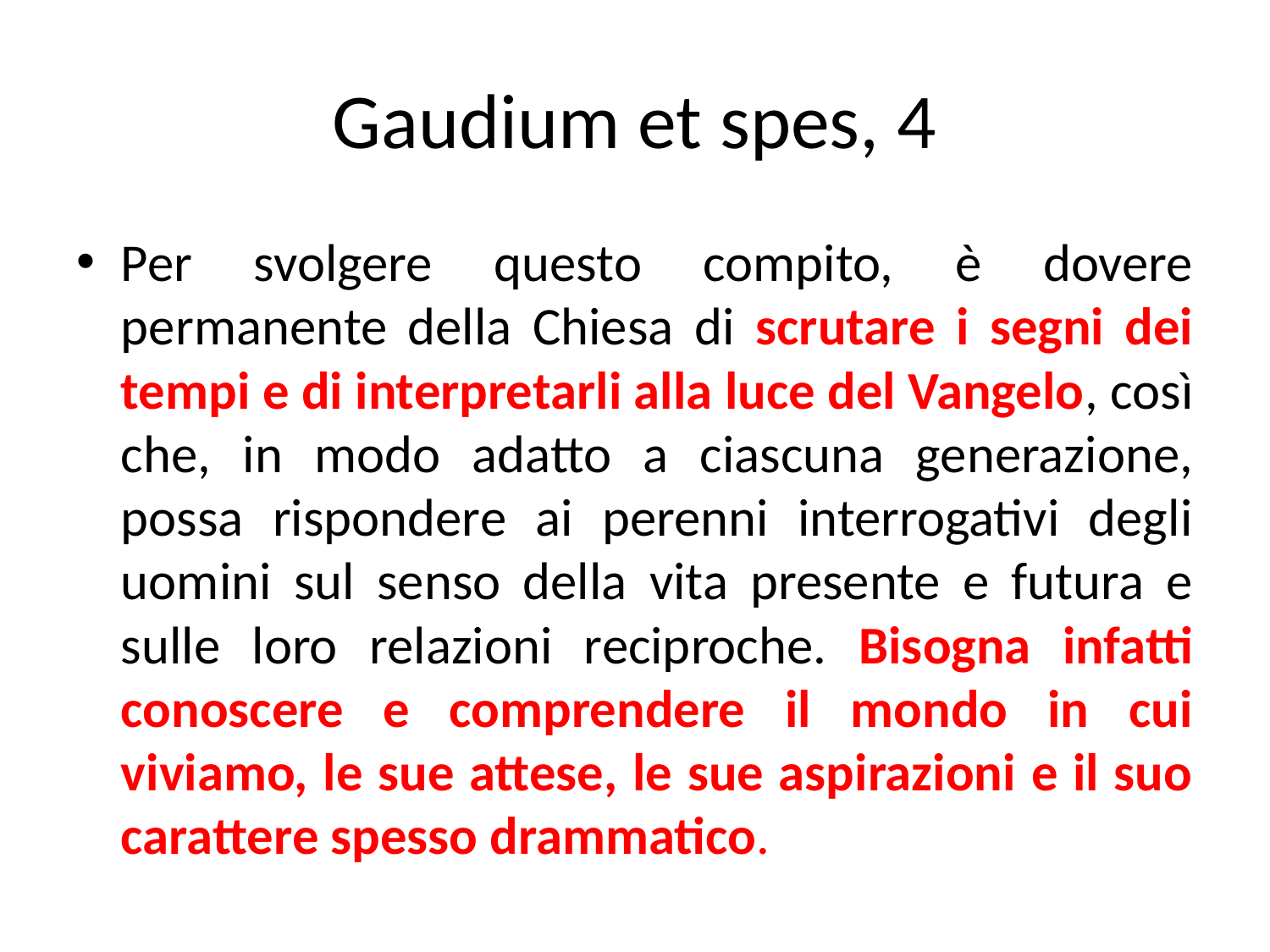

# Gaudium et spes, 4
Per svolgere questo compito, è dovere permanente della Chiesa di scrutare i segni dei tempi e di interpretarli alla luce del Vangelo, così che, in modo adatto a ciascuna generazione, possa rispondere ai perenni interrogativi degli uomini sul senso della vita presente e futura e sulle loro relazioni reciproche. Bisogna infatti conoscere e comprendere il mondo in cui viviamo, le sue attese, le sue aspirazioni e il suo carattere spesso drammatico.